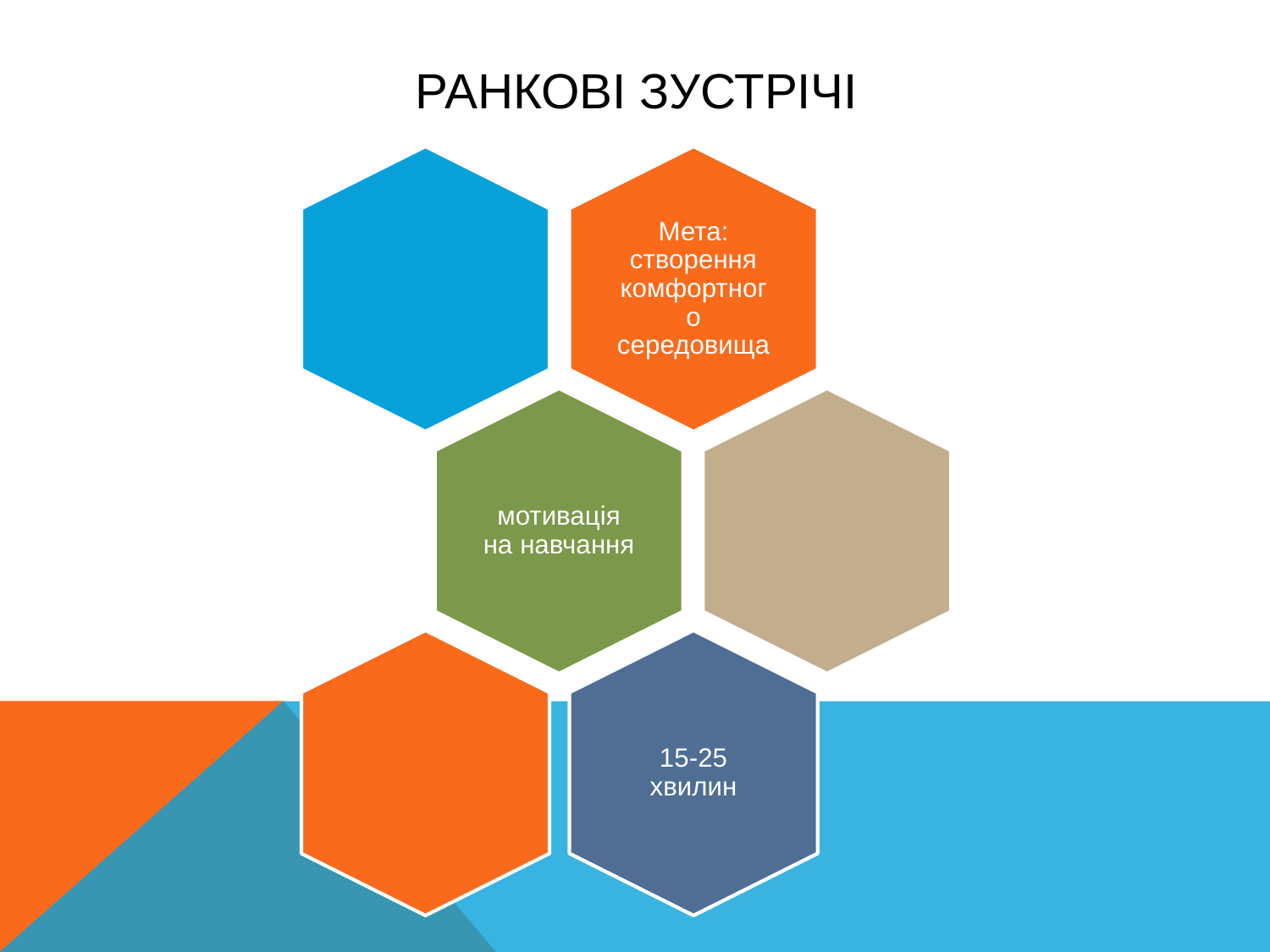

# Ранкові зустрічі
Мета: створення комфортного середовища

мотивація на навчання

15-25 хвилин